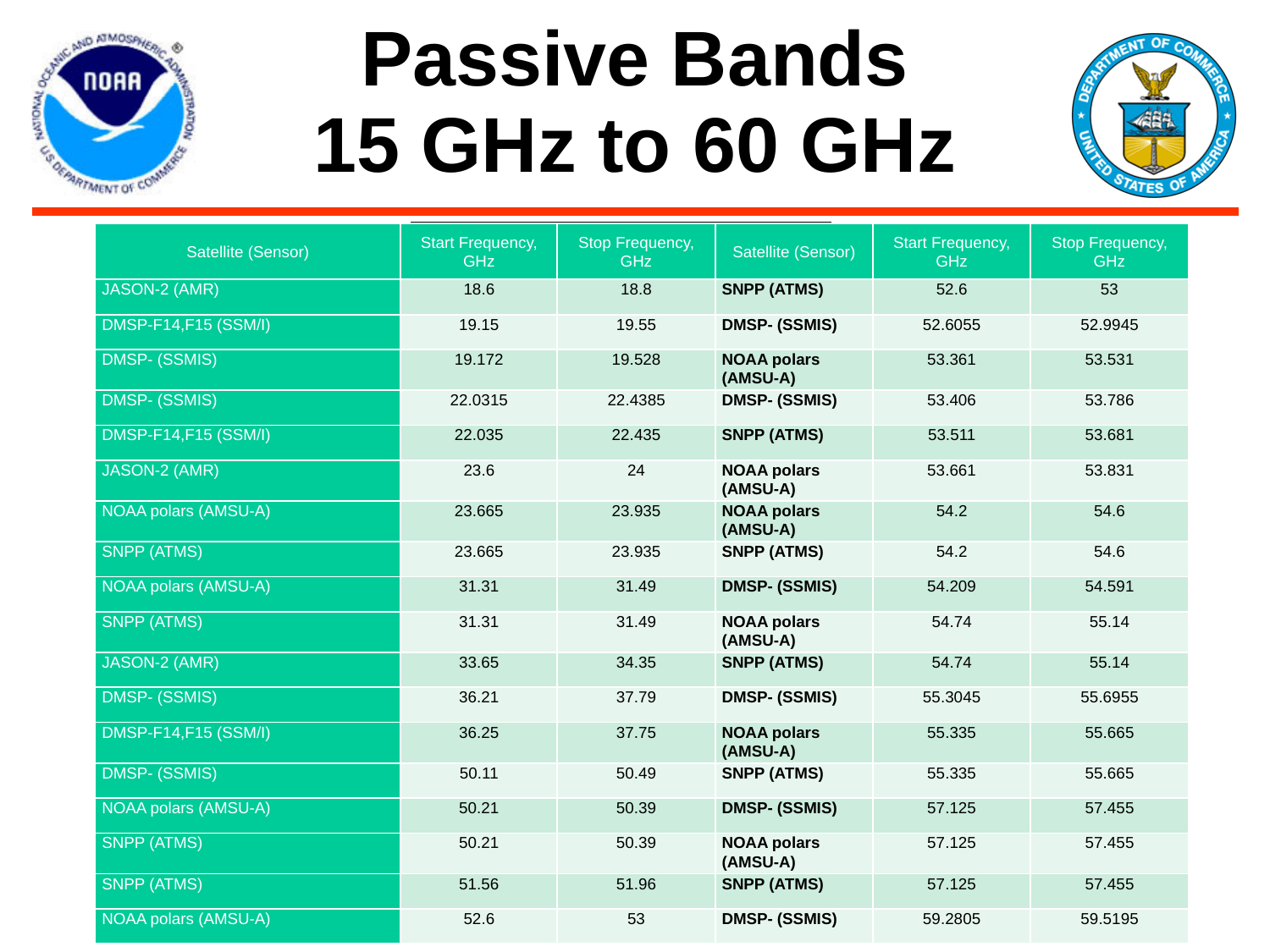

Passive Bands
15 GHz to 60 GHz

| Satellite (Sensor) | Start Frequency, GHz | Stop Frequency, GHz | Satellite (Sensor) | Start Frequency, GHz | Stop Frequency, GHz |
| --- | --- | --- | --- | --- | --- |
| JASON-2 (AMR) | 18.6 | 18.8 | SNPP (ATMS) | 52.6 | 53 |
| DMSP-F14,F15 (SSM/I) | 19.15 | 19.55 | DMSP- (SSMIS) | 52.6055 | 52.9945 |
| DMSP- (SSMIS) | 19.172 | 19.528 | NOAA polars (AMSU-A) | 53.361 | 53.531 |
| DMSP- (SSMIS) | 22.0315 | 22.4385 | DMSP- (SSMIS) | 53.406 | 53.786 |
| DMSP-F14,F15 (SSM/I) | 22.035 | 22.435 | SNPP (ATMS) | 53.511 | 53.681 |
| JASON-2 (AMR) | 23.6 | 24 | NOAA polars (AMSU-A) | 53.661 | 53.831 |
| NOAA polars (AMSU-A) | 23.665 | 23.935 | NOAA polars (AMSU-A) | 54.2 | 54.6 |
| SNPP (ATMS) | 23.665 | 23.935 | SNPP (ATMS) | 54.2 | 54.6 |
| NOAA polars (AMSU-A) | 31.31 | 31.49 | DMSP- (SSMIS) | 54.209 | 54.591 |
| SNPP (ATMS) | 31.31 | 31.49 | NOAA polars (AMSU-A) | 54.74 | 55.14 |
| JASON-2 (AMR) | 33.65 | 34.35 | SNPP (ATMS) | 54.74 | 55.14 |
| DMSP- (SSMIS) | 36.21 | 37.79 | DMSP- (SSMIS) | 55.3045 | 55.6955 |
| DMSP-F14,F15 (SSM/I) | 36.25 | 37.75 | NOAA polars (AMSU-A) | 55.335 | 55.665 |
| DMSP- (SSMIS) | 50.11 | 50.49 | SNPP (ATMS) | 55.335 | 55.665 |
| NOAA polars (AMSU-A) | 50.21 | 50.39 | DMSP- (SSMIS) | 57.125 | 57.455 |
| SNPP (ATMS) | 50.21 | 50.39 | NOAA polars (AMSU-A) | 57.125 | 57.455 |
| SNPP (ATMS) | 51.56 | 51.96 | SNPP (ATMS) | 57.125 | 57.455 |
| NOAA polars (AMSU-A) | 52.6 | 53 | DMSP- (SSMIS) | 59.2805 | 59.5195 |
#